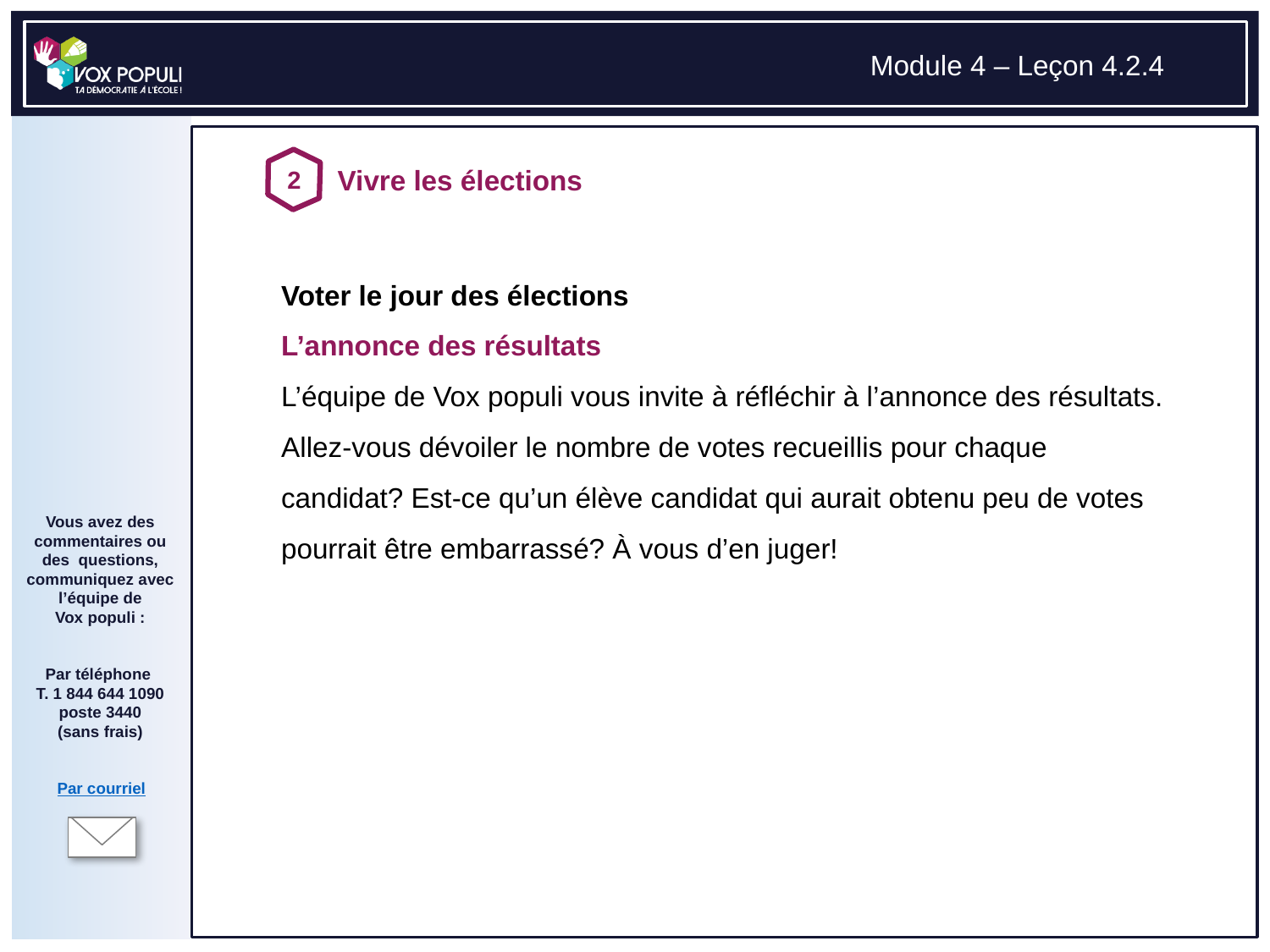

# Voter le jour des élections L’annonce des résultats L’équipe de Vox populi vous invite à réfléchir à l’annonce des résultats. Allez-vous dévoiler le nombre de votes recueillis pour chaque candidat? Est-ce qu’un élève candidat qui aurait obtenu peu de votes pourrait être embarrassé? À vous d’en juger!